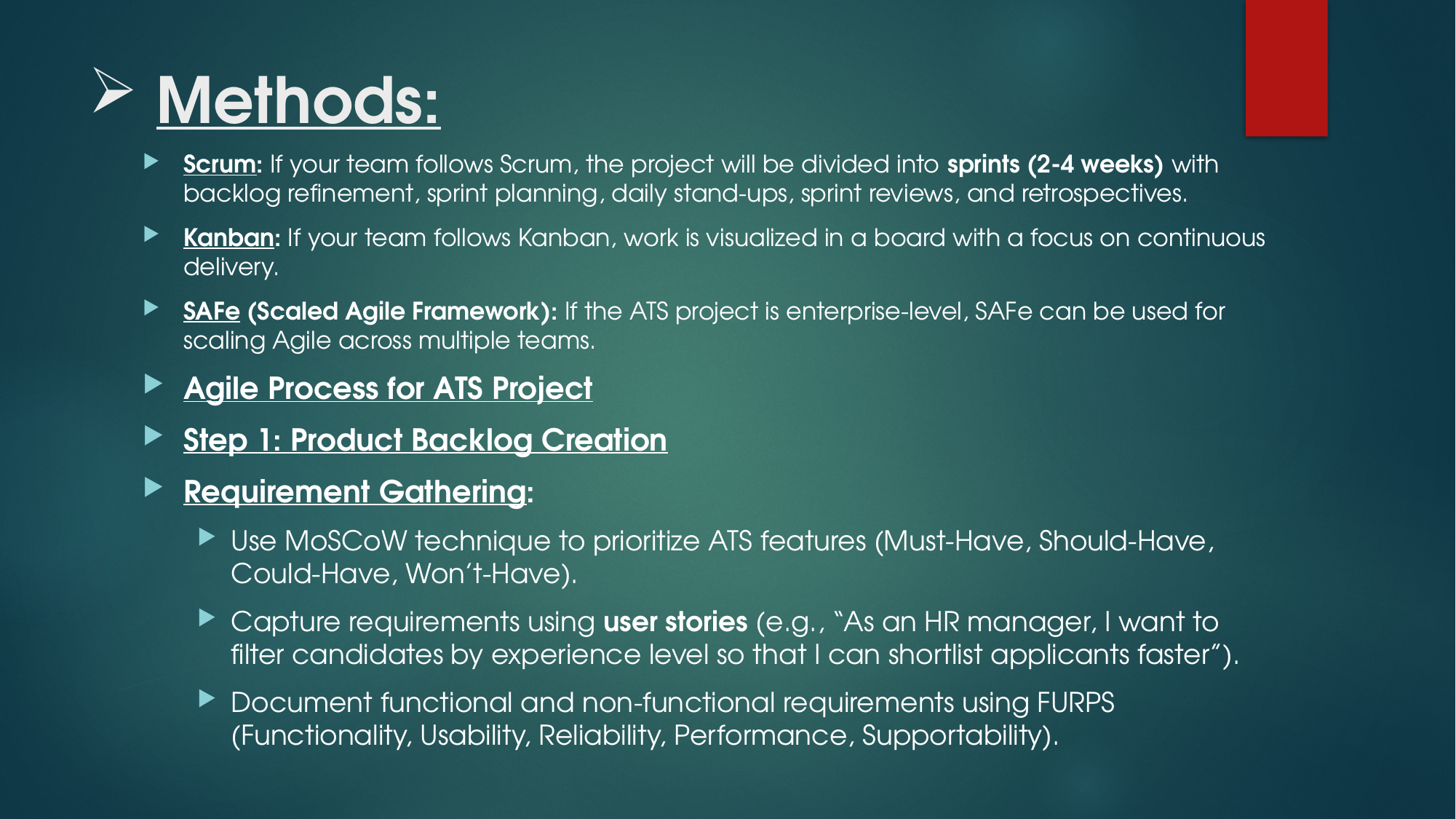

# Methods:
Scrum: If your team follows Scrum, the project will be divided into sprints (2-4 weeks) with backlog refinement, sprint planning, daily stand-ups, sprint reviews, and retrospectives.
Kanban: If your team follows Kanban, work is visualized in a board with a focus on continuous delivery.
SAFe (Scaled Agile Framework): If the ATS project is enterprise-level, SAFe can be used for scaling Agile across multiple teams.
Agile Process for ATS Project
Step 1: Product Backlog Creation
Requirement Gathering:
Use MoSCoW technique to prioritize ATS features (Must-Have, Should-Have, Could-Have, Won’t-Have).
Capture requirements using user stories (e.g., “As an HR manager, I want to filter candidates by experience level so that I can shortlist applicants faster”).
Document functional and non-functional requirements using FURPS (Functionality, Usability, Reliability, Performance, Supportability).